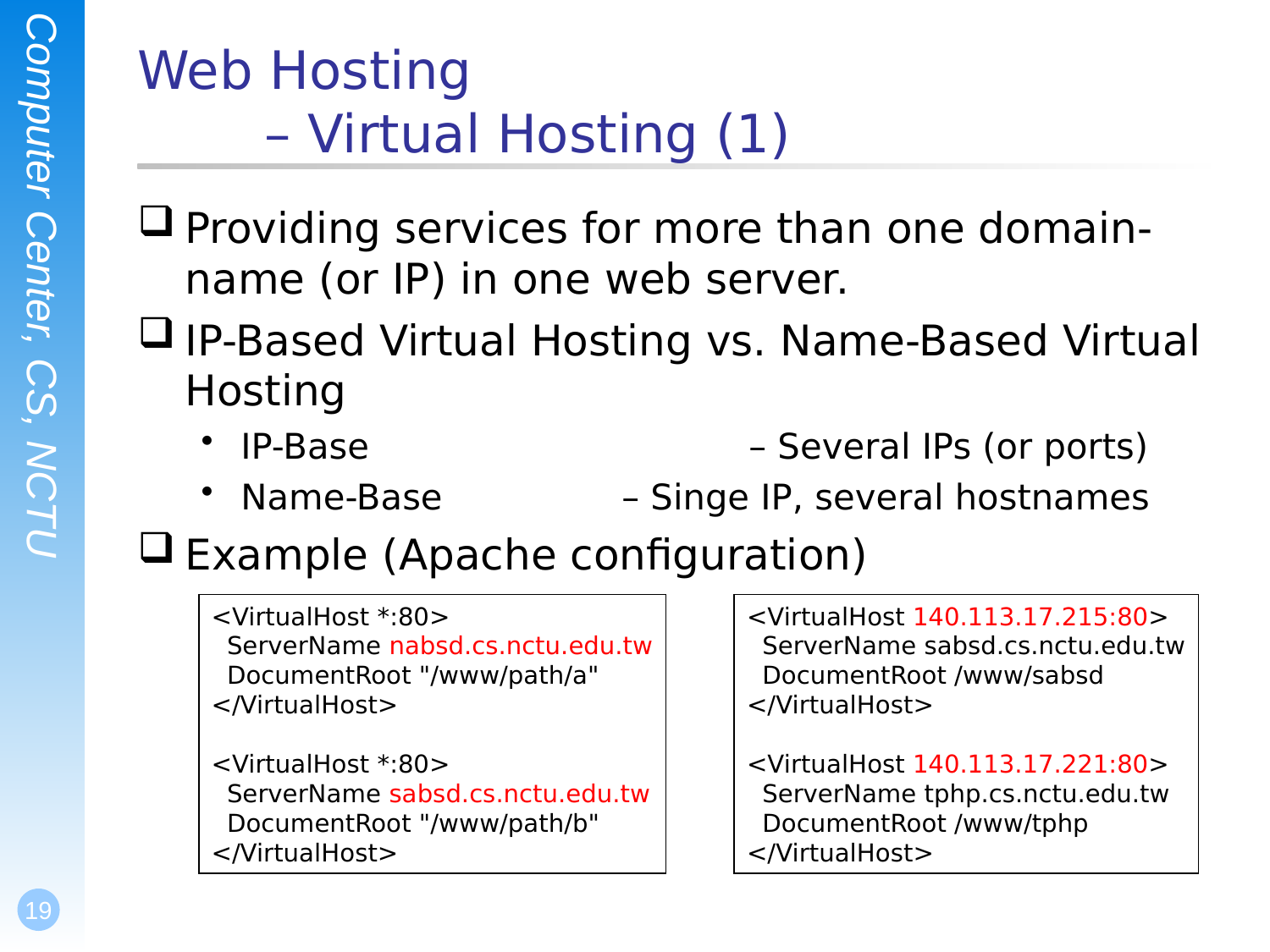

# Web Hosting – Virtual Hosting (1)
Providing services for more than one domain-name (or IP) in one web server.
IP-Based Virtual Hosting vs. Name-Based Virtual Hosting
IP-Base			– Several IPs (or ports)
Name-Base		– Singe IP, several hostnames
Example (Apache configuration)
<VirtualHost *:80>
  ServerName nabsd.cs.nctu.edu.tw
  DocumentRoot "/www/path/a"
</VirtualHost>

<VirtualHost *:80>
  ServerName sabsd.cs.nctu.edu.tw
  DocumentRoot "/www/path/b"
</VirtualHost>
<VirtualHost 140.113.17.215:80>
  ServerName sabsd.cs.nctu.edu.tw
  DocumentRoot /www/sabsd
</VirtualHost>

<VirtualHost 140.113.17.221:80>
  ServerName tphp.cs.nctu.edu.tw
  DocumentRoot /www/tphp
</VirtualHost>